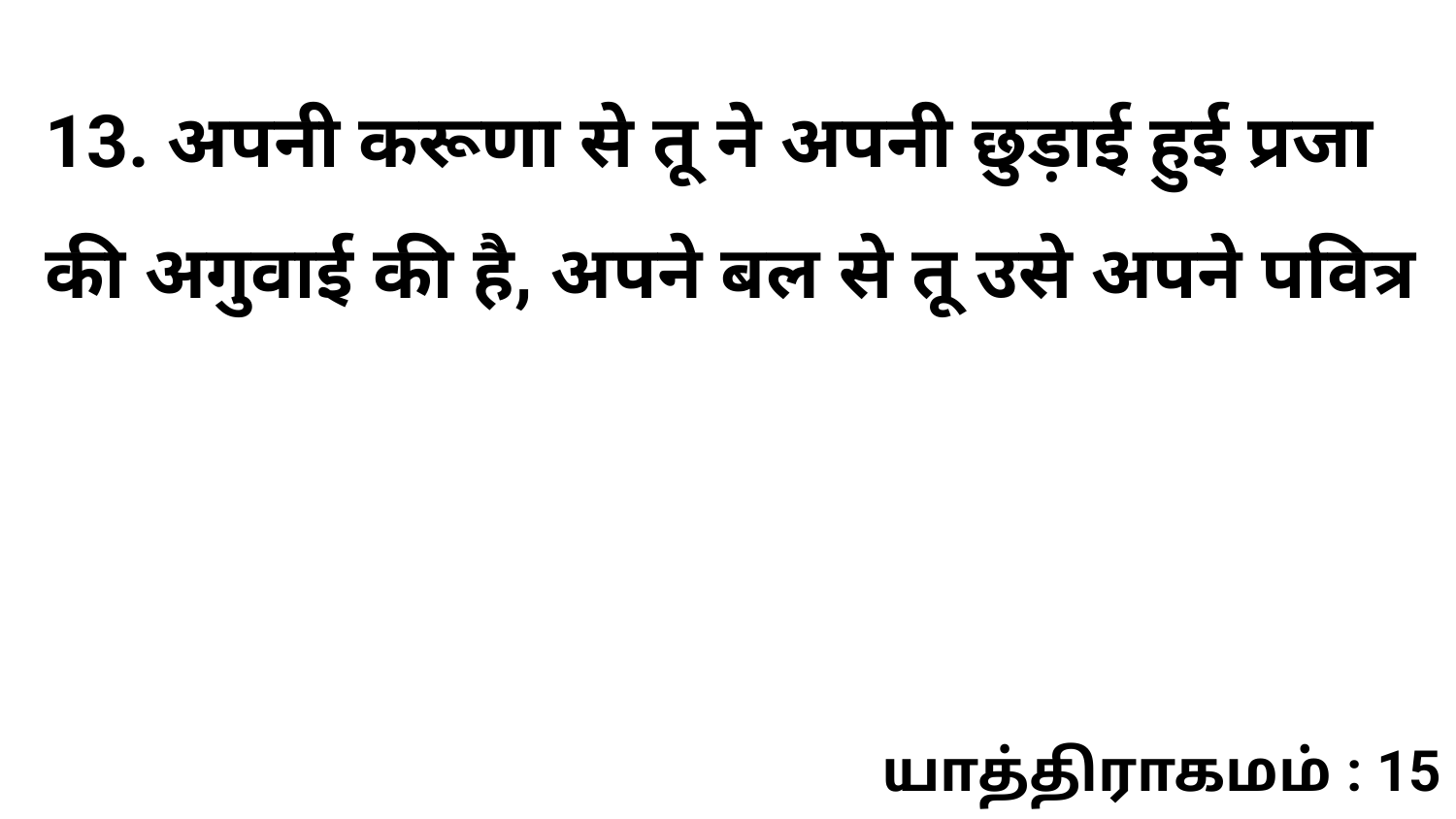

13. अपनी करूणा से तू ने अपनी छुड़ाई हुई प्रजा की अगुवाई की है, अपने बल से तू उसे अपने पवित्र
யாத்திராகமம் : 15